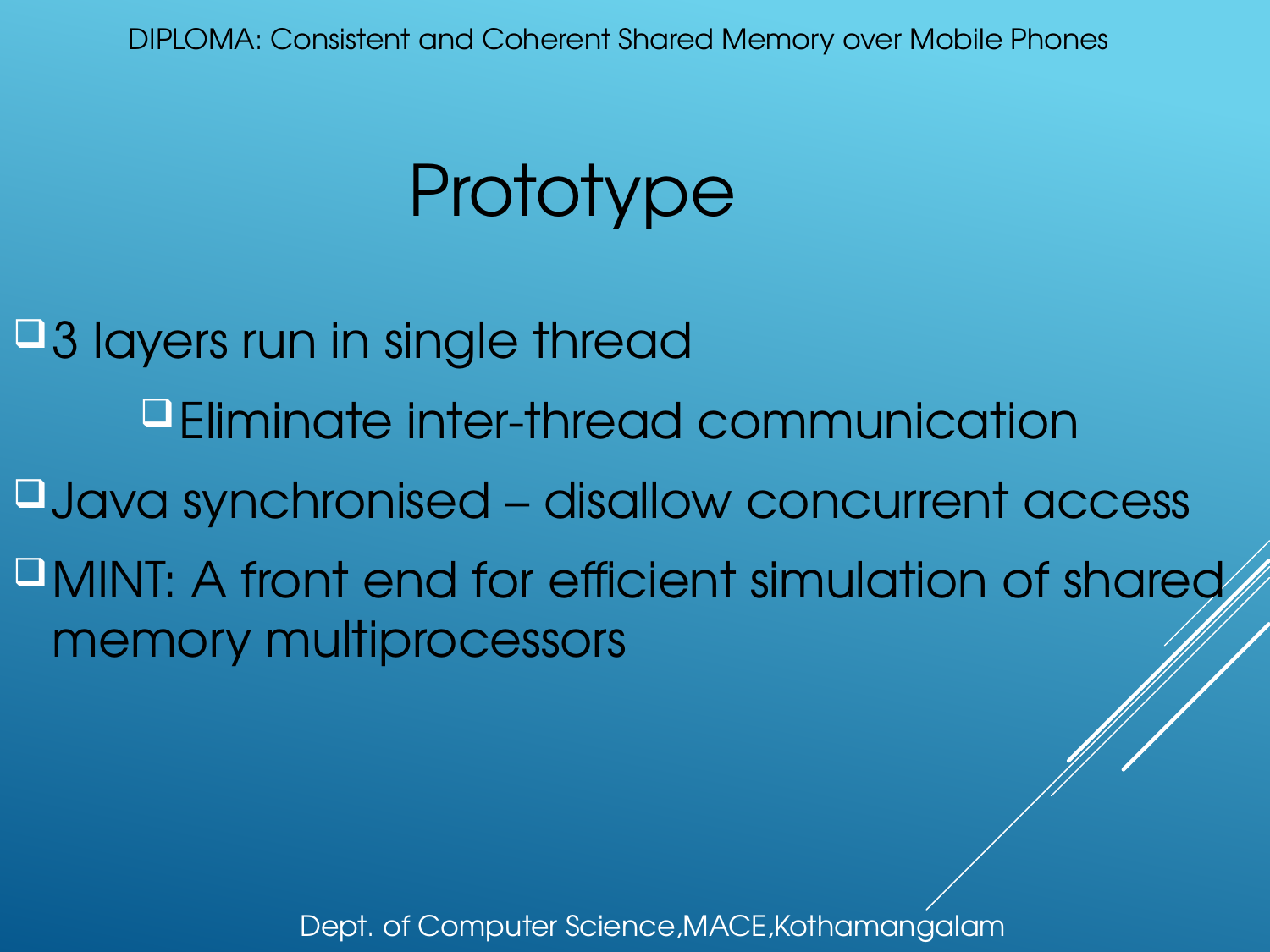

DIPLOMA: Consistent and Coherent Shared Memory over Mobile Phones
Prototype
3 layers run in single thread
Eliminate inter-thread communication
Java synchronised – disallow concurrent access
MINT: A front end for efficient simulation of shared memory multiprocessors

Dept. of Computer Science,MACE,Kothamangalam